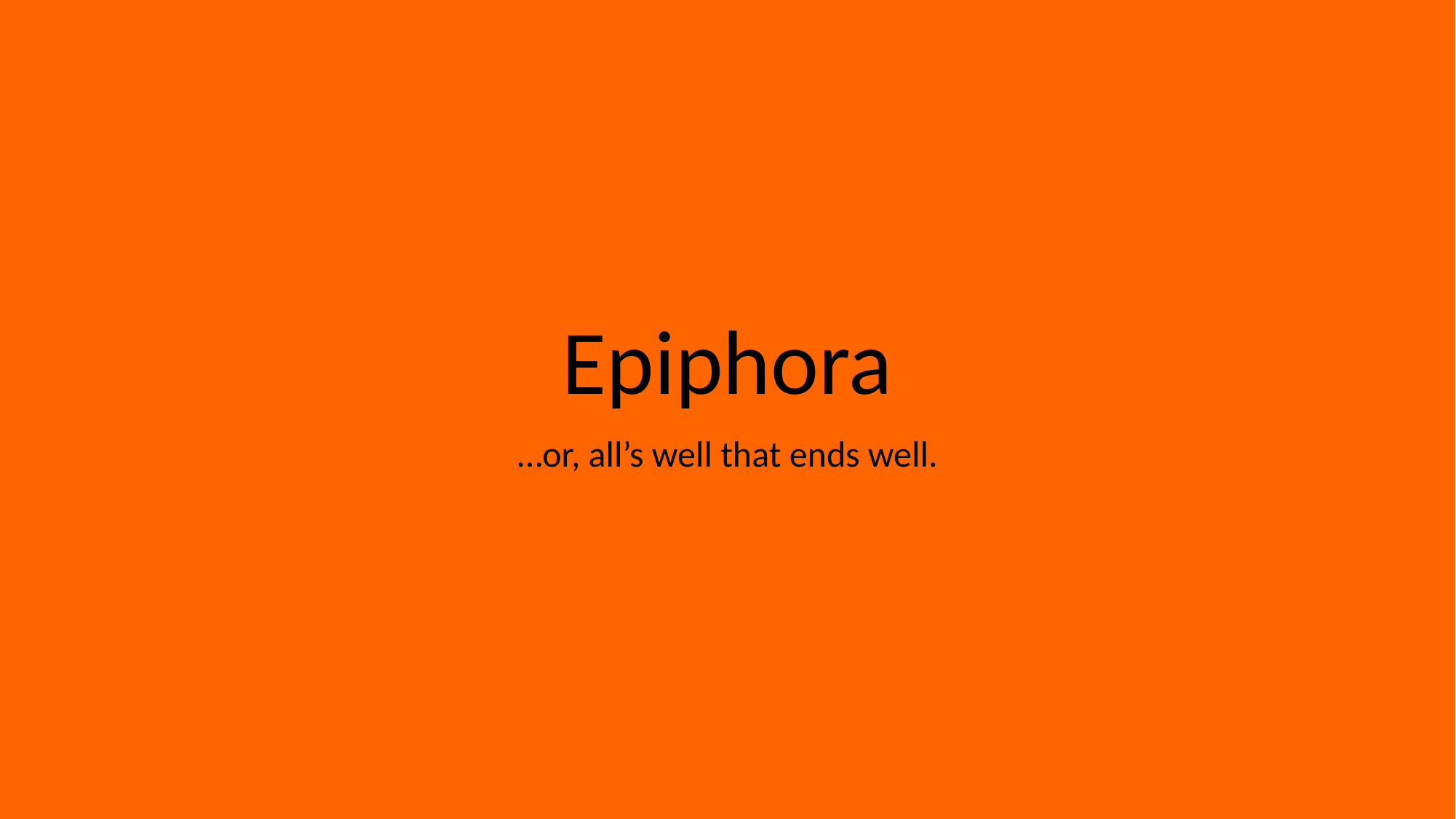

# Epiphora
…or, all’s well that ends well.